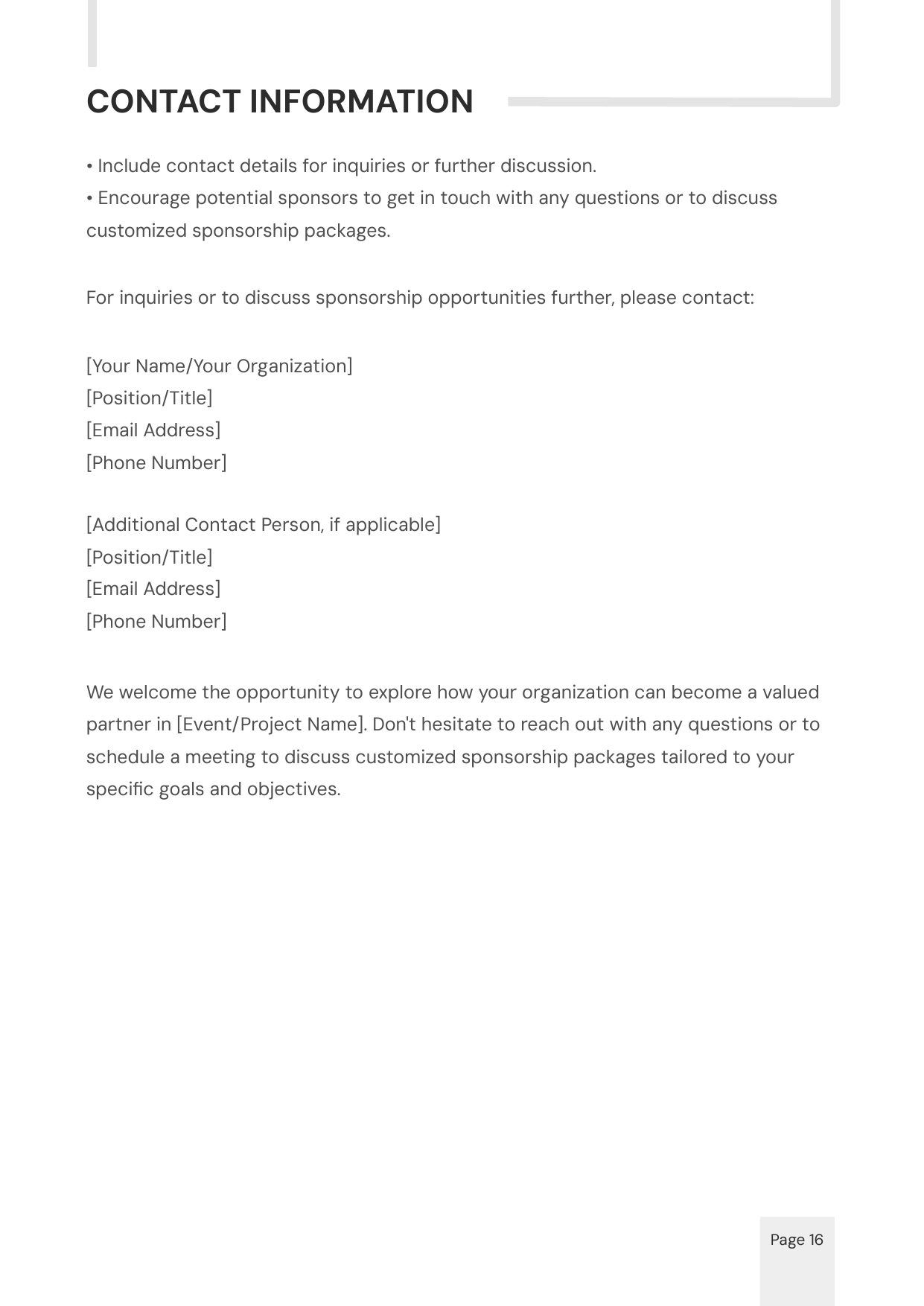

CONTACT INFORMATION
• Include contact details for inquiries or further discussion.
• Encourage potential sponsors to get in touch with any questions or to discuss
customized sponsorship packages.
For inquiries or to discuss sponsorship opportunities further, please contact:
[Your Name/Your Organization]
[Position/Title]
[Email Address]
[Phone Number]
[Additional Contact Person, if applicable]
[Position/Title]
[Email Address]
[Phone Number]
We welcome the opportunity to explore how your organization can become a valued partner in [Event/Project Name]. Don't hesitate to reach out with any questions or to schedule a meeting to discuss customized sponsorship packages tailored to your specific goals and objectives.

Page 16